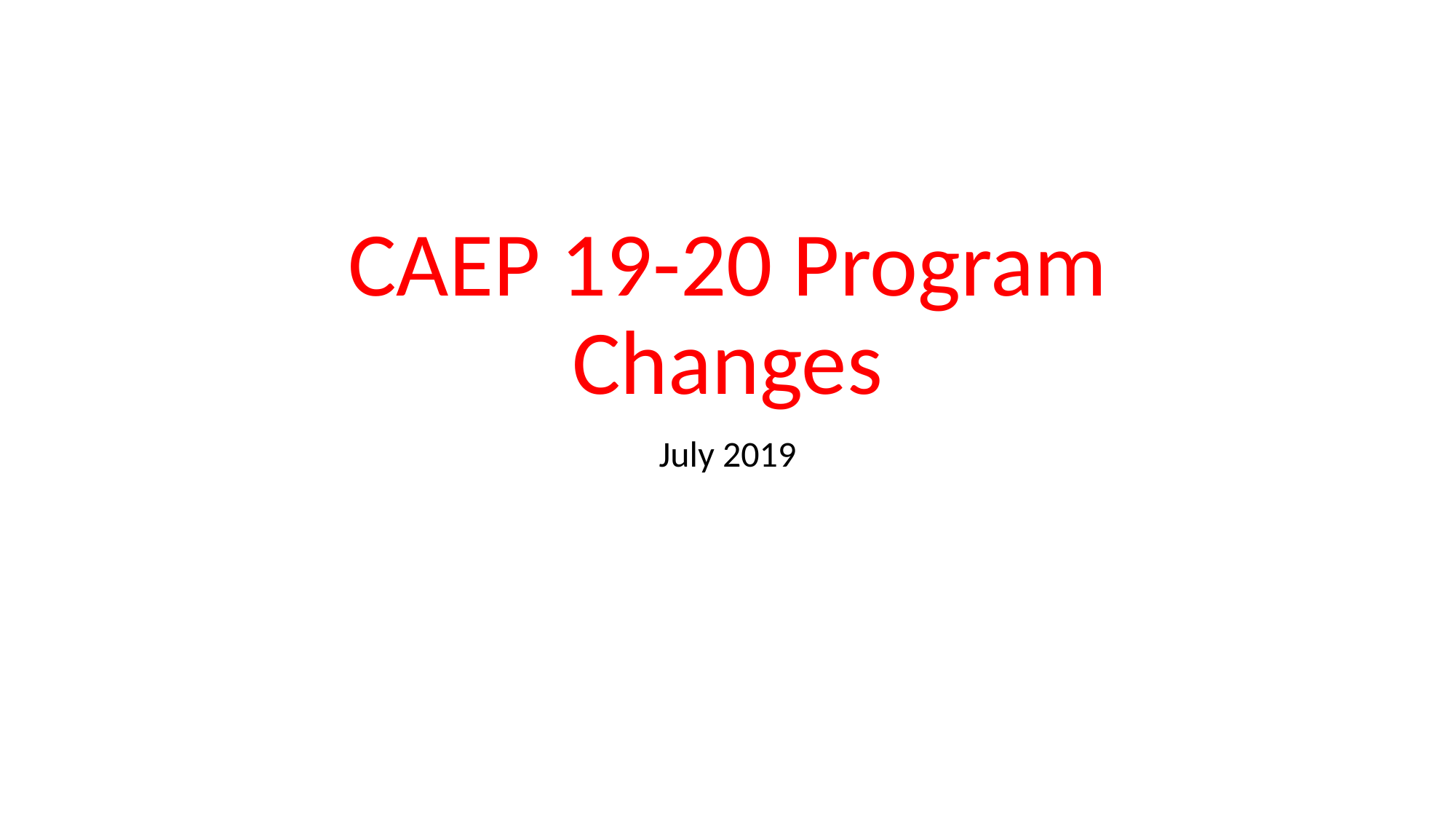

# CAEP 19-20 Program Changes
July 2019